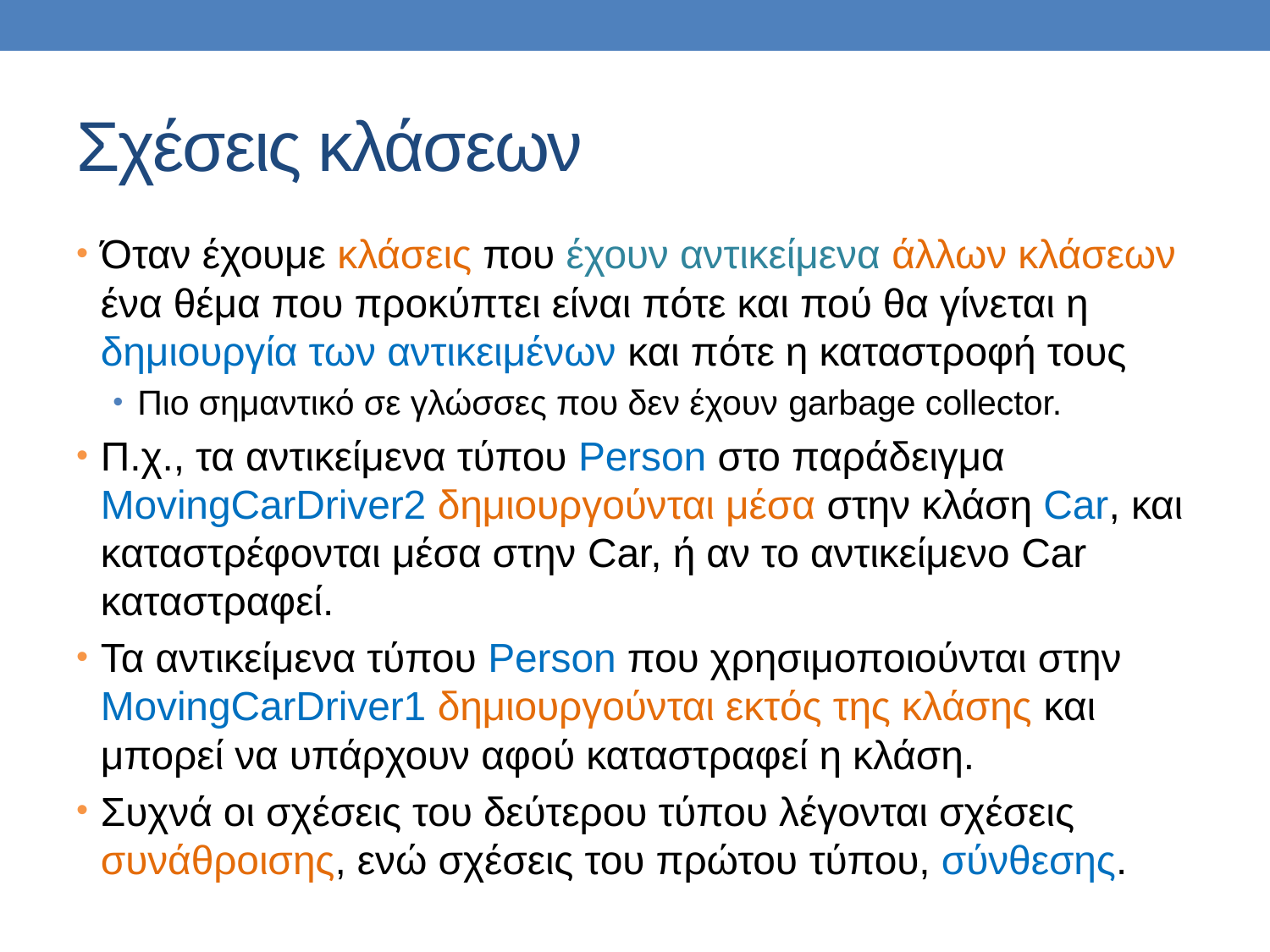

# Σχέσεις κλάσεων
Όταν έχουμε κλάσεις που έχουν αντικείμενα άλλων κλάσεων ένα θέμα που προκύπτει είναι πότε και πού θα γίνεται η δημιουργία των αντικειμένων και πότε η καταστροφή τους
Πιο σημαντικό σε γλώσσες που δεν έχουν garbage collector.
Π.χ., τα αντικείμενα τύπου Person στο παράδειγμα MovingCarDriver2 δημιουργούνται μέσα στην κλάση Car, και καταστρέφονται μέσα στην Car, ή αν το αντικείμενο Car καταστραφεί.
Τα αντικείμενα τύπου Person που χρησιμοποιούνται στην MovingCarDriver1 δημιουργούνται εκτός της κλάσης και μπορεί να υπάρχουν αφού καταστραφεί η κλάση.
Συχνά οι σχέσεις του δεύτερου τύπου λέγονται σχέσεις συνάθροισης, ενώ σχέσεις του πρώτου τύπου, σύνθεσης.